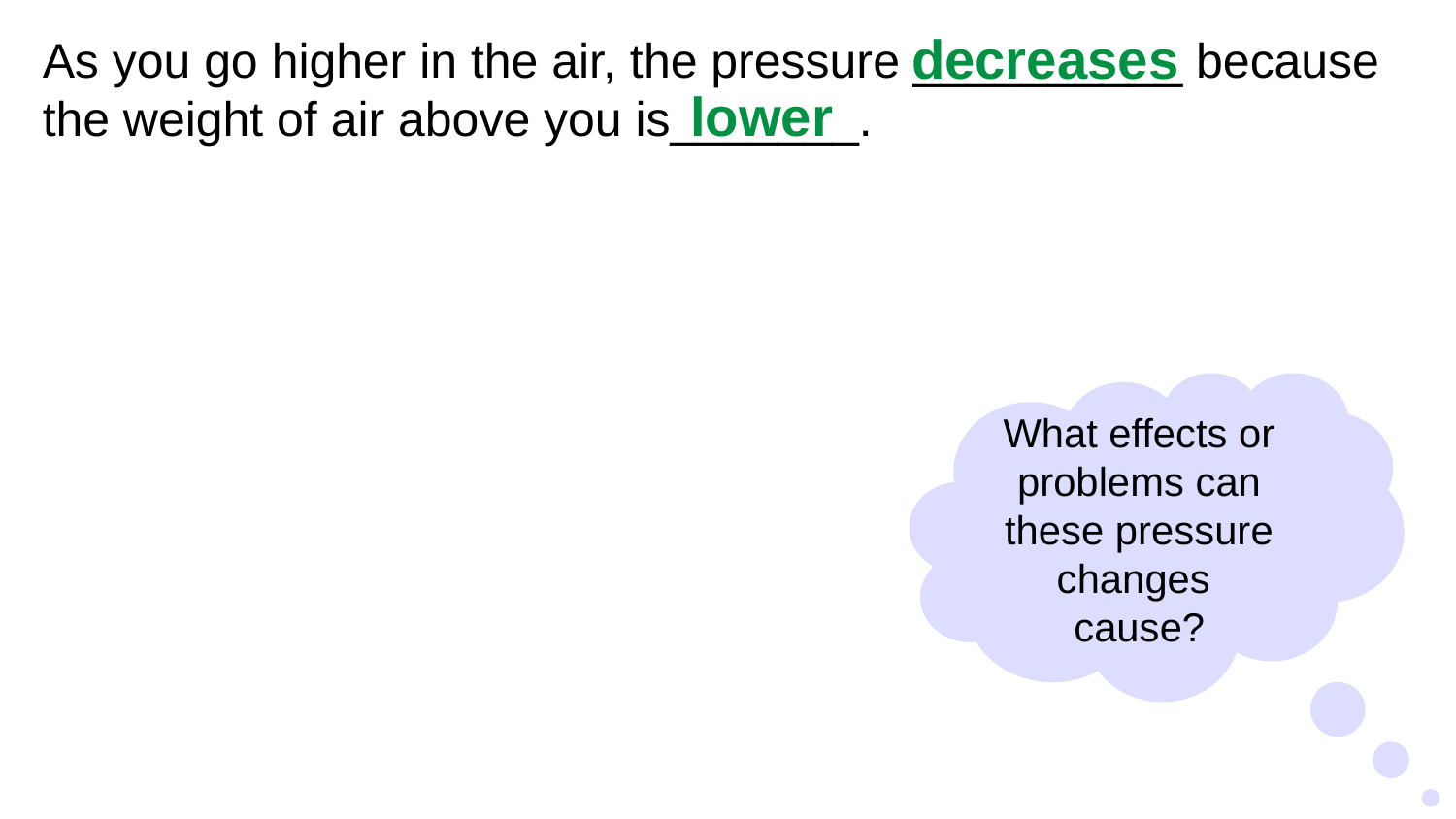

decreases
As you go higher in the air, the pressure __________ because the weight of air above you is_______.
lower
What effects or problems can these pressure changes  cause?